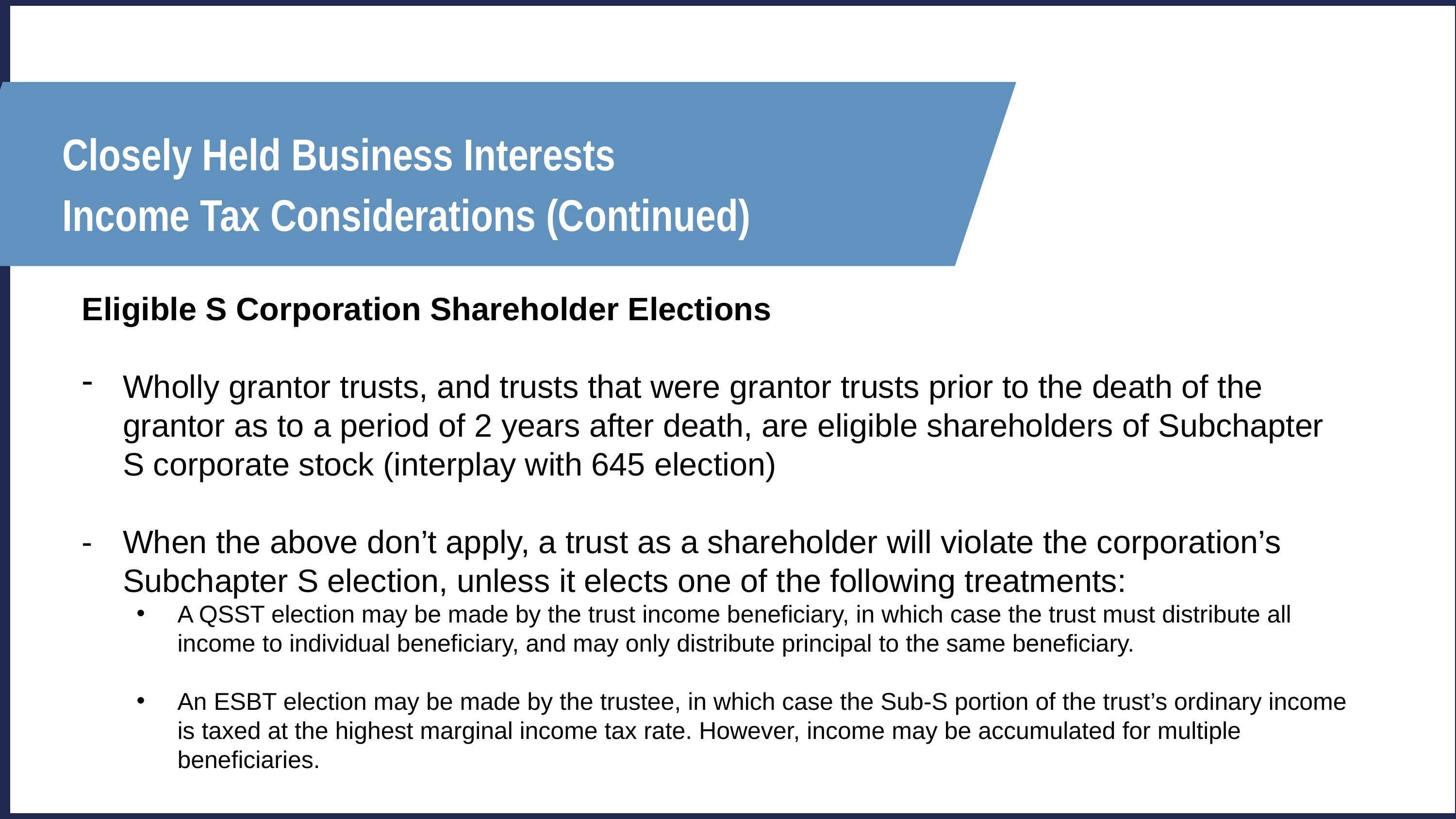

Closely Held Business Interests
Income Tax Considerations (Continued)
Eligible S Corporation Shareholder Elections

Wholly grantor trusts, and trusts that were grantor trusts prior to the death of the grantor as to a period of 2 years after death, are eligible shareholders of Subchapter S corporate stock (interplay with 645 election)

-	When the above don’t apply, a trust as a shareholder will violate the corporation’s Subchapter S election, unless it elects one of the following treatments:
A QSST election may be made by the trust income beneficiary, in which case the trust must distribute all income to individual beneficiary, and may only distribute principal to the same beneficiary.

An ESBT election may be made by the trustee, in which case the Sub-S portion of the trust’s ordinary income is taxed at the highest marginal income tax rate. However, income may be accumulated for multiple beneficiaries.